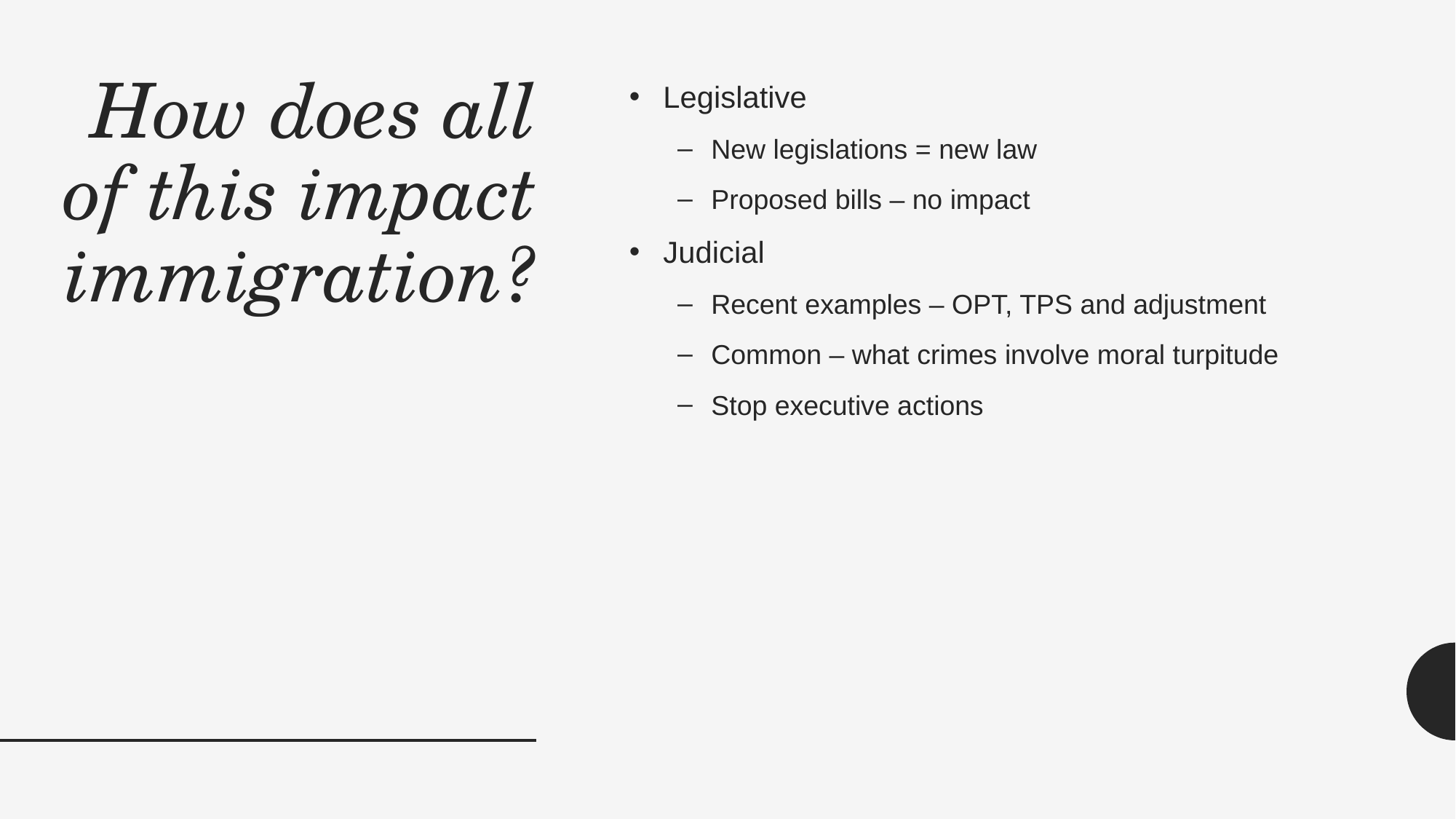

# How does all of this impact immigration?
Legislative
New legislations = new law
Proposed bills – no impact
Judicial
Recent examples – OPT, TPS and adjustment
Common – what crimes involve moral turpitude
Stop executive actions